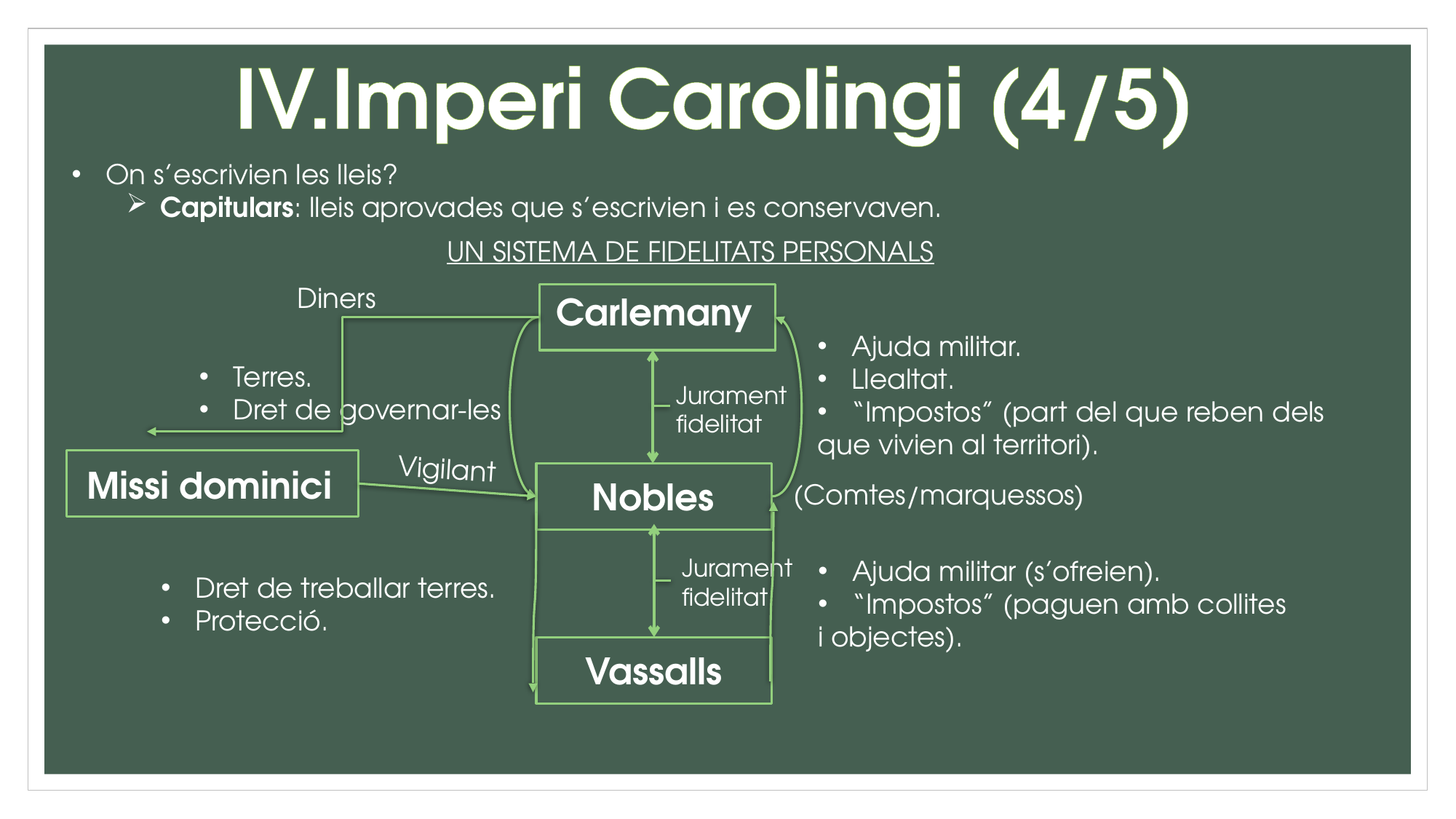

IV.Imperi Carolingi (4/5)
On s’escrivien les lleis?
Capitulars: lleis aprovades que s’escrivien i es conservaven.
UN SISTEMA DE FIDELITATS PERSONALS
Diners

Carlemany
Ajuda militar.
Llealtat.
“Impostos” (part del que reben dels
que vivien al territori).
Terres.
Dret de governar-les
Jurament
fidelitat
Vigilant

Missi dominici

Nobles
(Comtes/marquessos)
Jurament
fidelitat
Ajuda militar (s’ofreien).
“Impostos” (paguen amb collites
i objectes).
Dret de treballar terres.
Protecció.

Vassalls